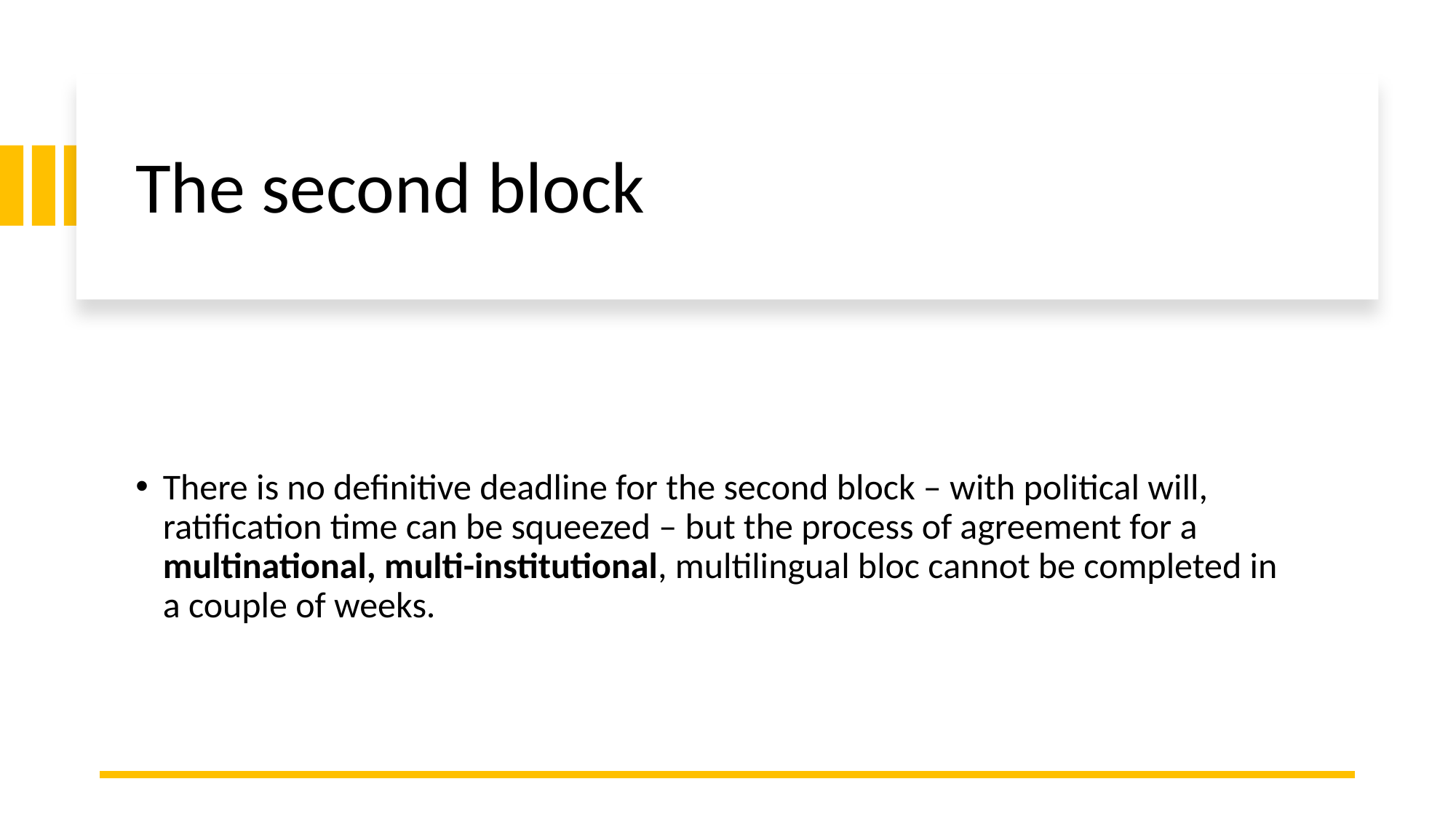

# The second block

There is no definitive deadline for the second block – with political will, ratification time can be squeezed – but the process of agreement for a multinational, multi-institutional, multilingual bloc cannot be completed in a couple of weeks.